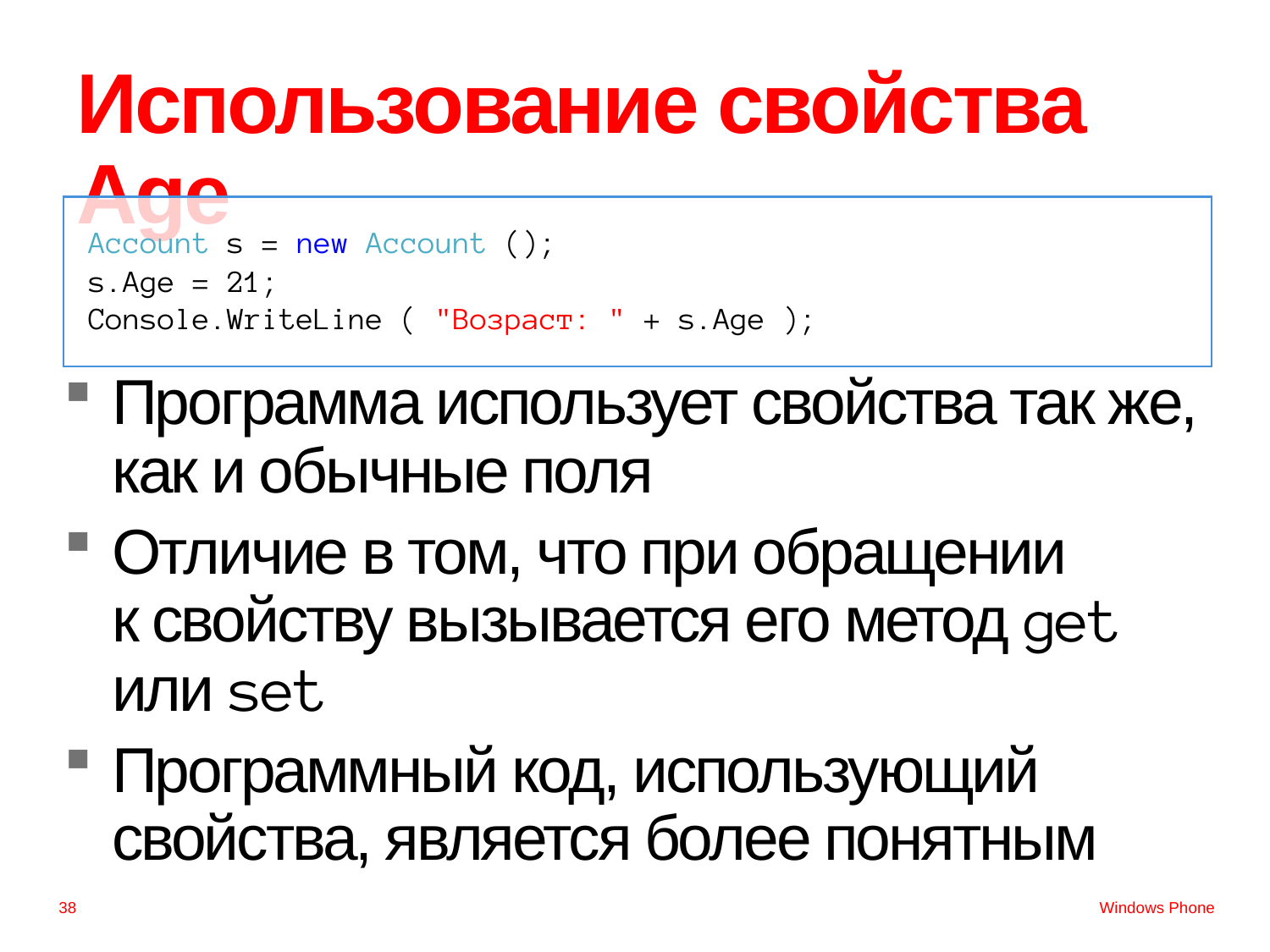

# Использование свойства Age
Account s = new Account ();
s.Age = 21;
Console.WriteLine ( "Возраст: " + s.Age );
Программа использует свойства так же, как и обычные поля
Отличие в том, что при обращении
к свойству вызывается его метод get или set
Программный код, использующий свойства, является более понятным
38